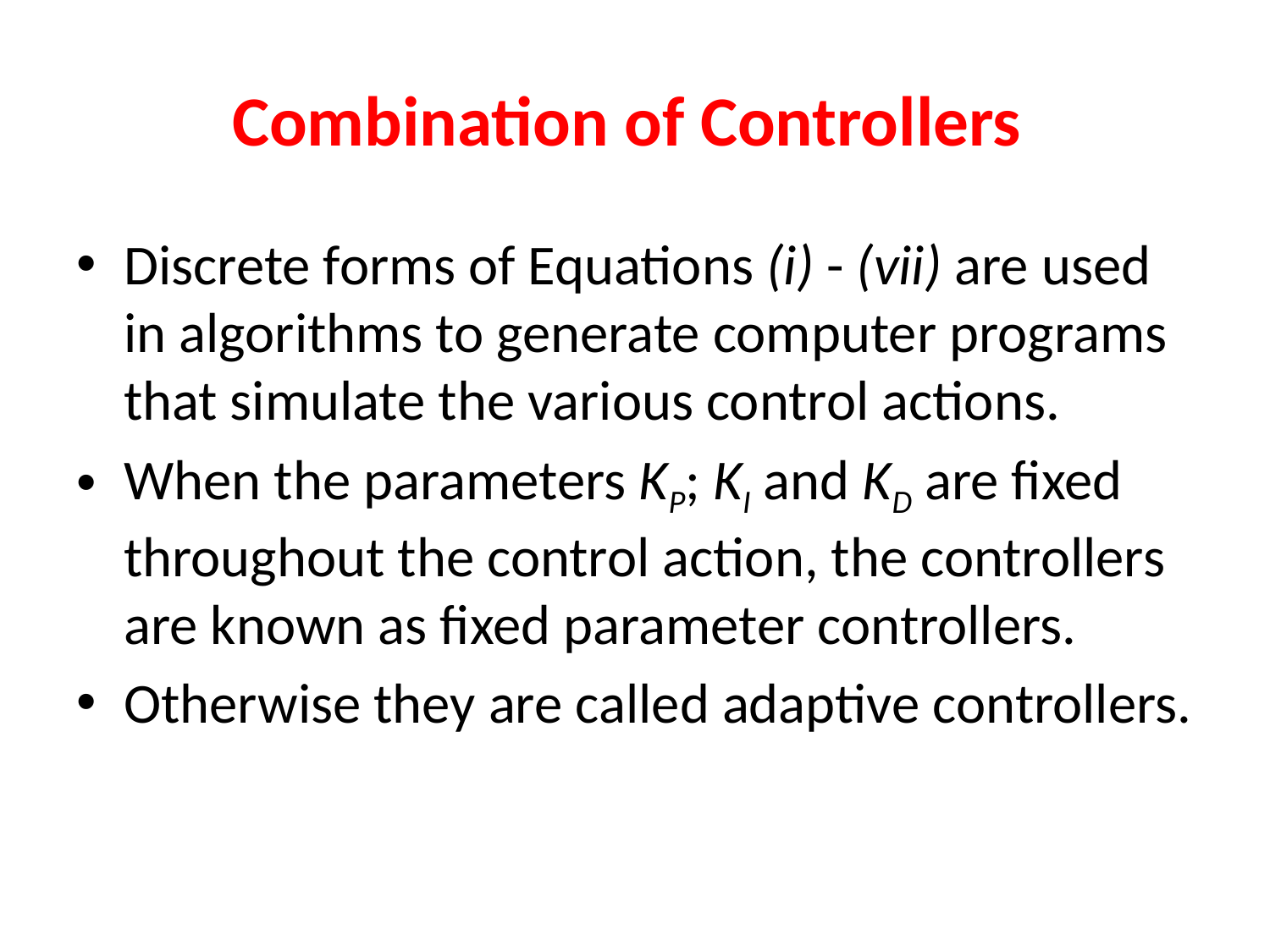

# Combination of Controllers
Discrete forms of Equations (i) - (vii) are used in algorithms to generate computer programs that simulate the various control actions.
When the parameters KP; KI and KD are fixed throughout the control action, the controllers are known as fixed parameter controllers.
Otherwise they are called adaptive controllers.